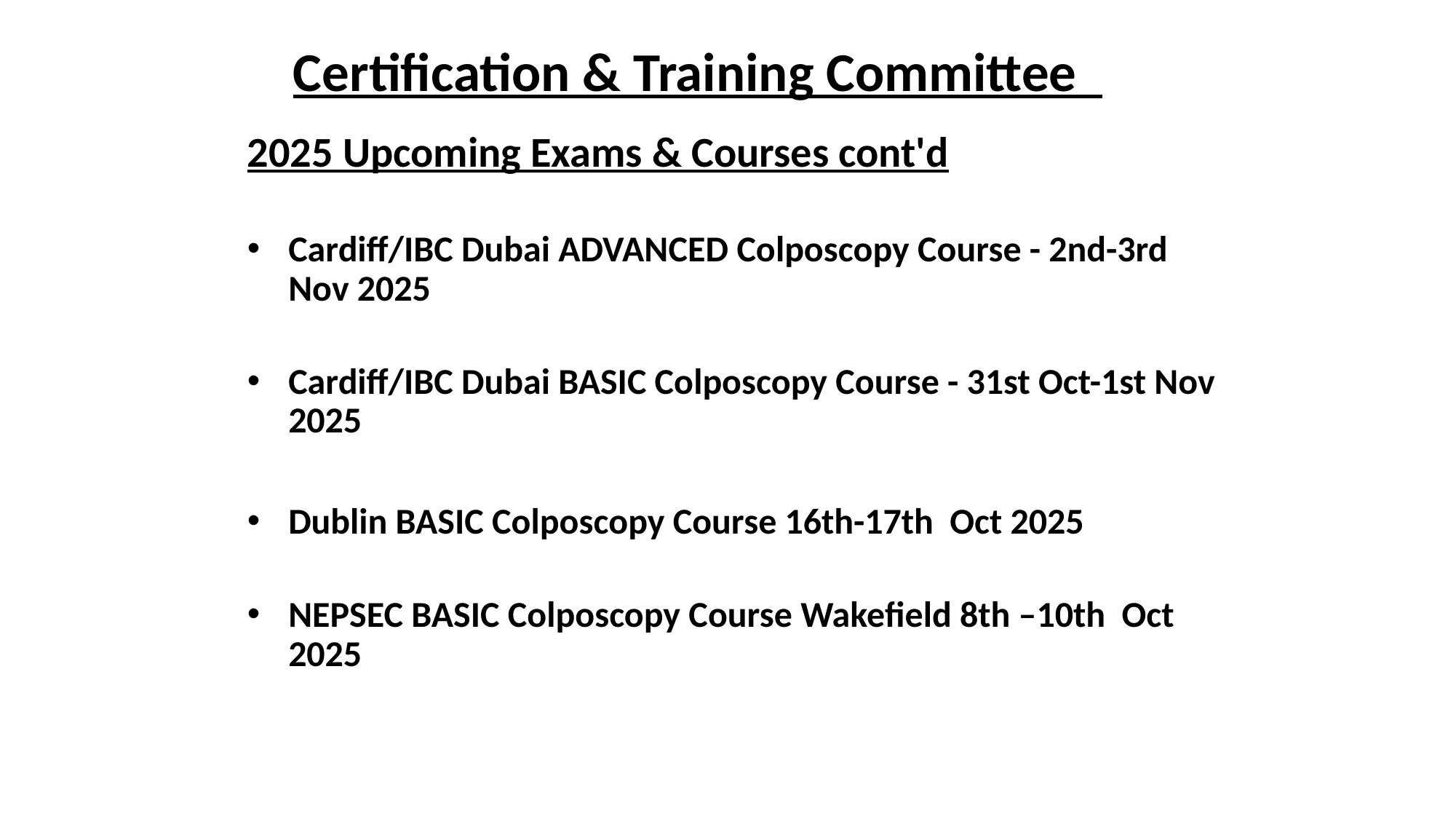

# Certification & Training Committee
2025 Upcoming Exams & Courses cont'd

Cardiff/IBC Dubai ADVANCED Colposcopy Course - 2nd-3rd Nov 2025

Cardiff/IBC Dubai BASIC Colposcopy Course - 31st Oct-1st Nov 2025

Dublin BASIC Colposcopy Course 16th-17th  Oct 2025

NEPSEC BASIC Colposcopy Course Wakefield 8th –10th  Oct 2025